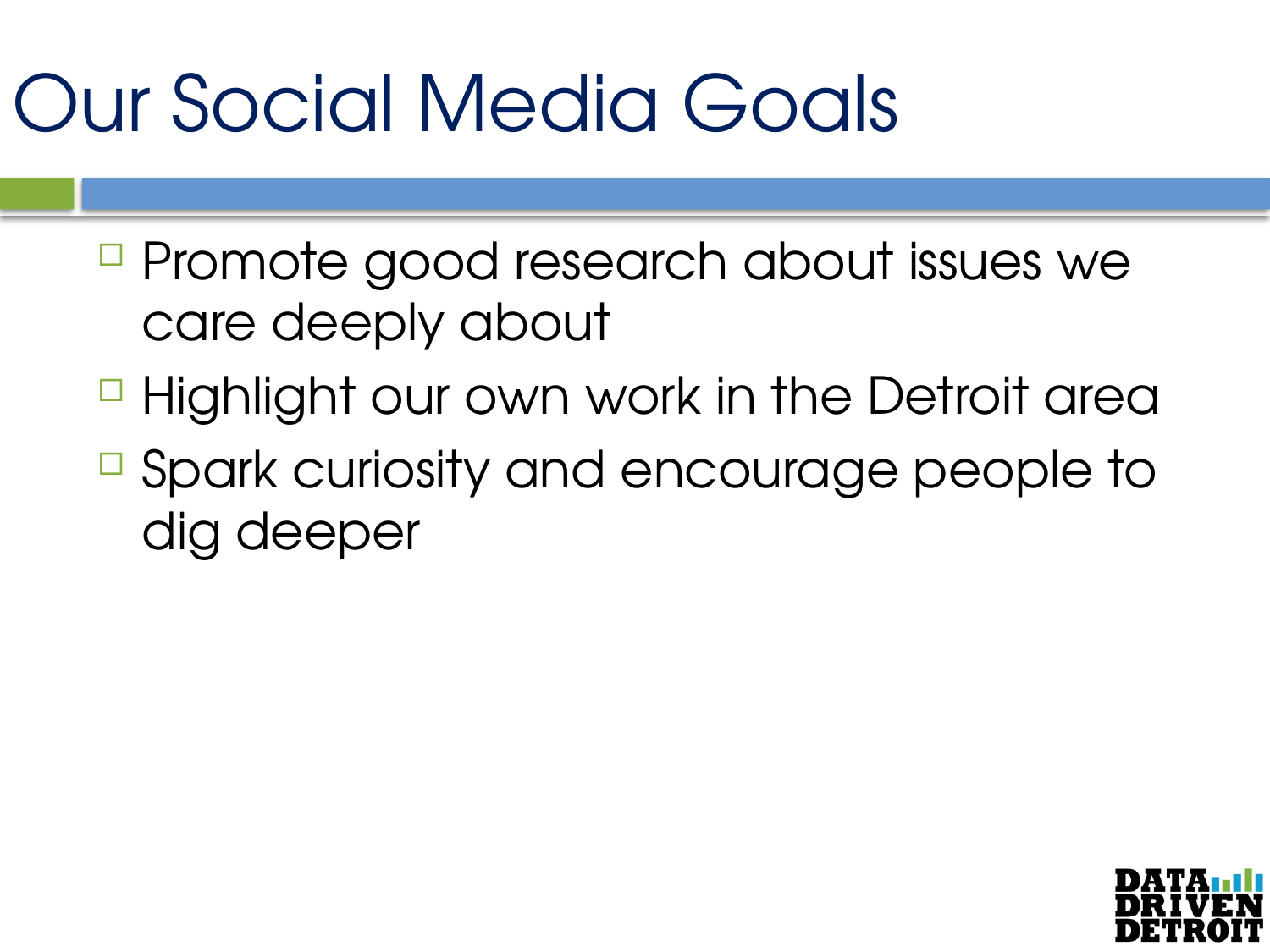

# Our Social Media Goals
Promote good research about issues we care deeply about
Highlight our own work in the Detroit area
Spark curiosity and encourage people to dig deeper